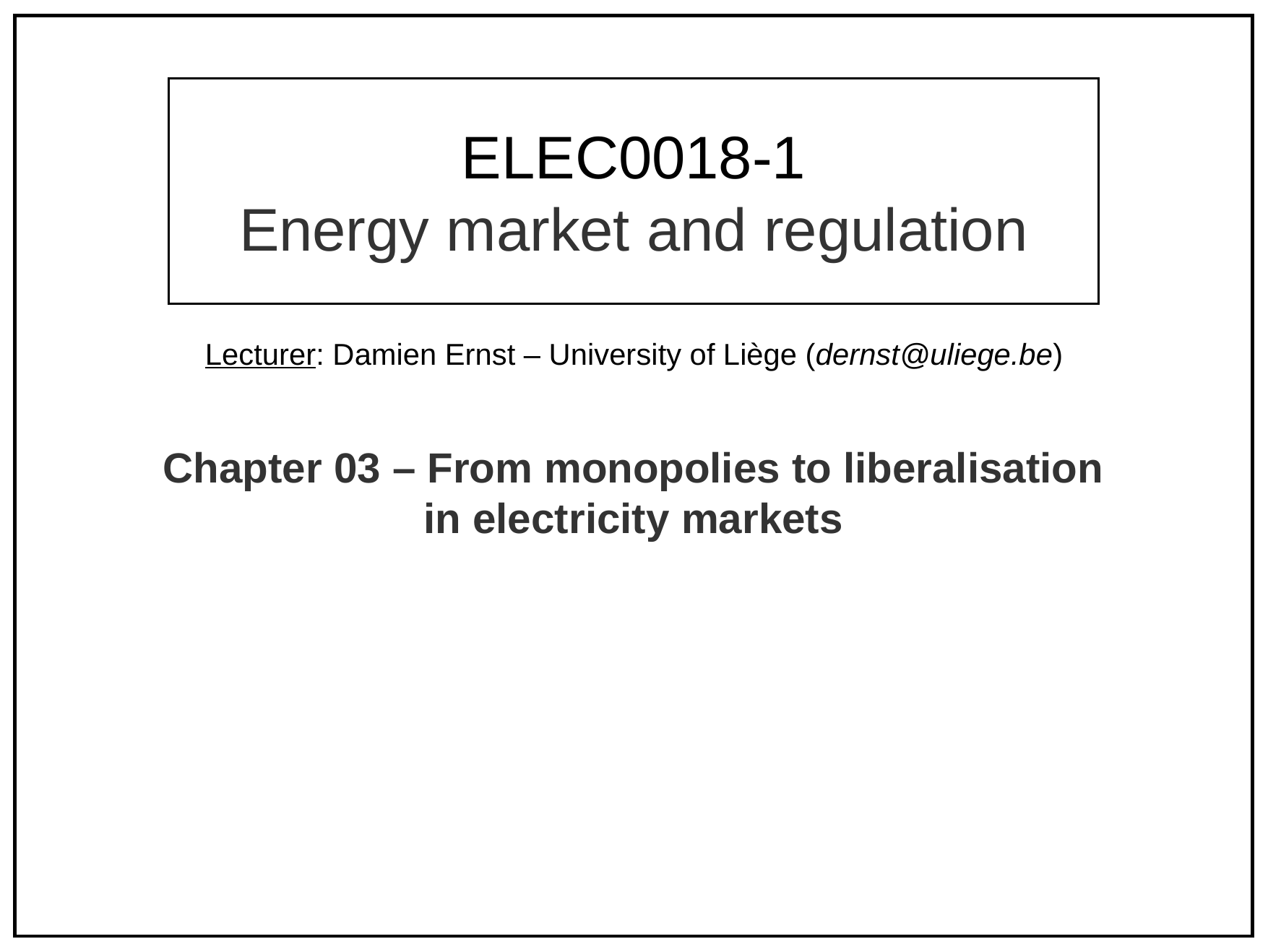

ELEC0018-1
Energy market and regulation
Lecturer: Damien Ernst – University of Liège (dernst@uliege.be)
Chapter 03 – From monopolies to liberalisation
in electricity markets